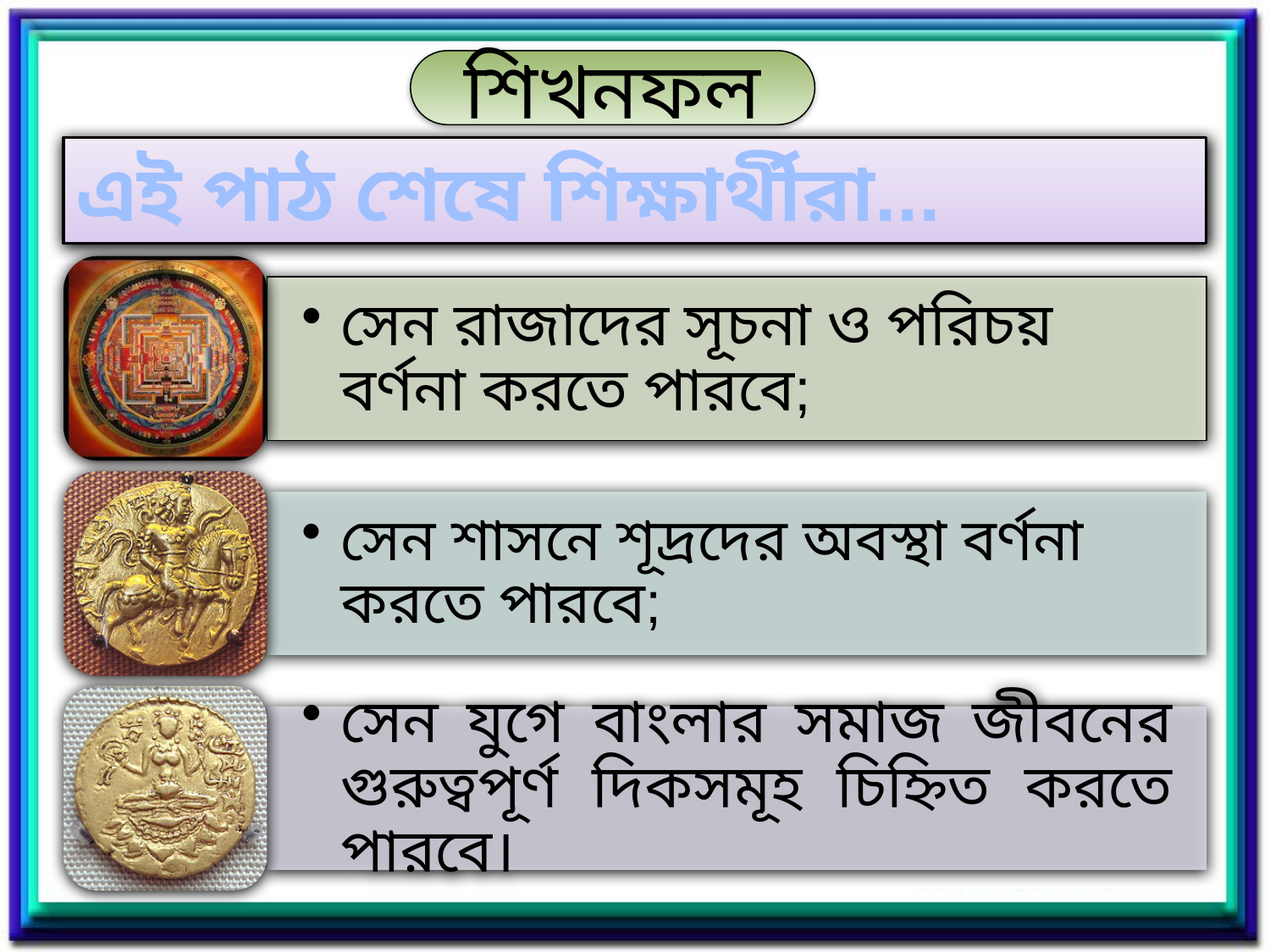

শিখনফল
এই পাঠ শেষে শিক্ষার্থীরা...
সেন রাজাদের সূচনা ও পরিচয় বর্ণনা করতে পারবে;

সেন শাসনে শূদ্রদের অবস্থা বর্ণনা করতে পারবে;

সেন যুগে বাংলার সমাজ জীবনের গুরুত্বপূর্ণ দিকসমূহ চিহ্নিত করতে পারবে।